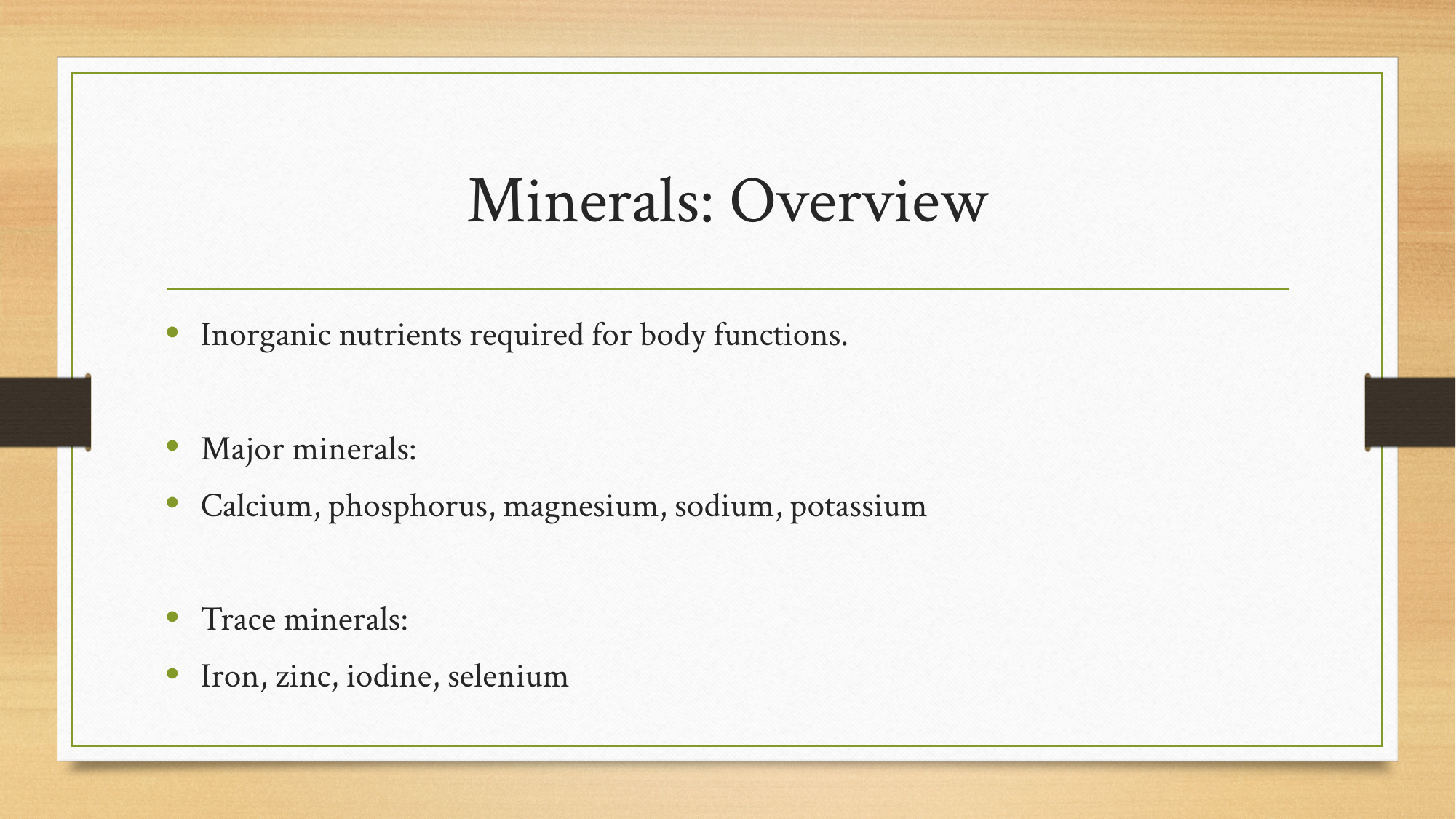

# Minerals: Overview
Inorganic nutrients required for body functions.

Major minerals:
Calcium, phosphorus, magnesium, sodium, potassium

Trace minerals:
Iron, zinc, iodine, selenium